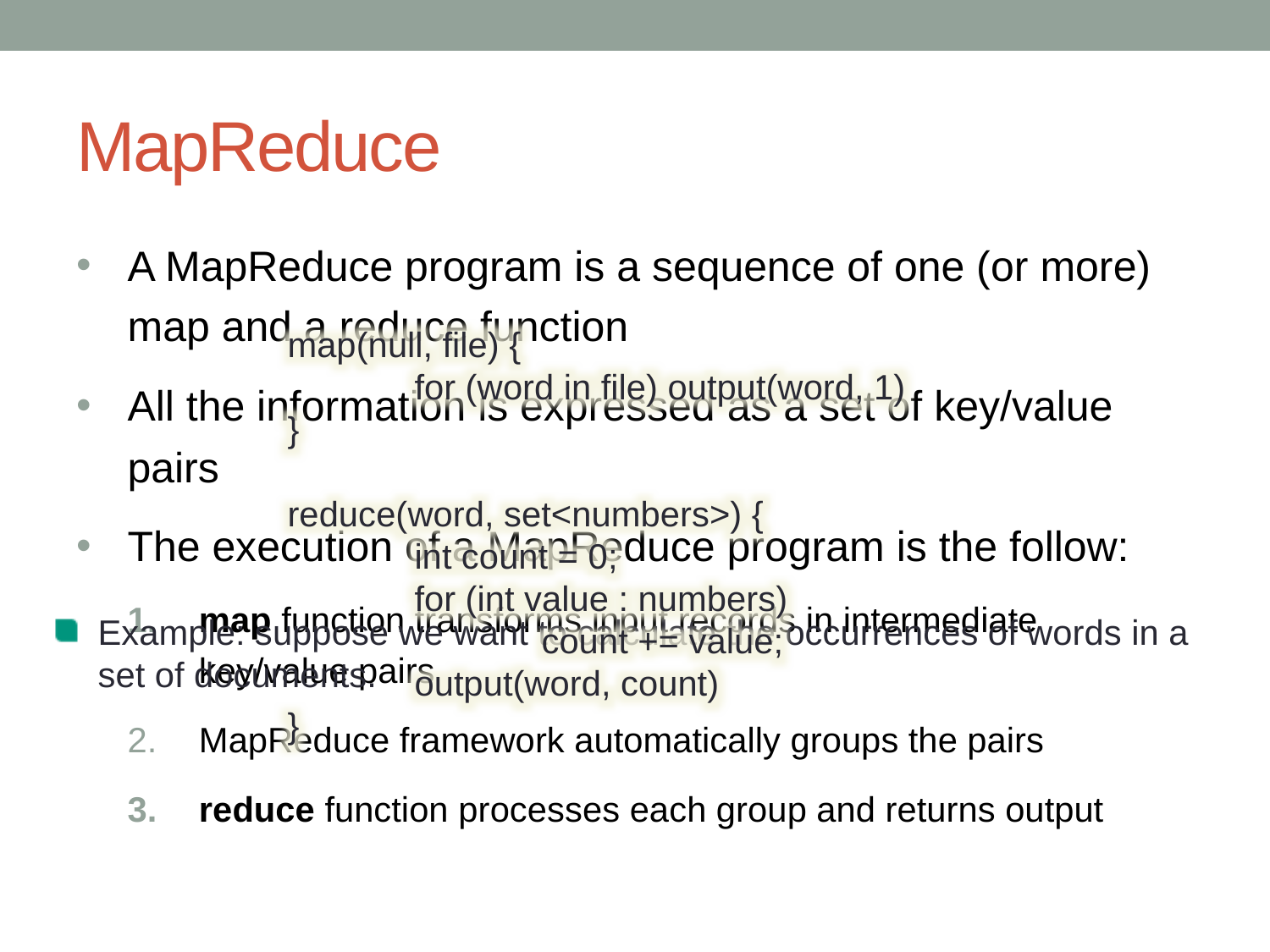

# MapReduce
A MapReduce program is a sequence of one (or more) map and a reduce function
All the information is expressed as a set of key/value pairs
The execution of a MapReduce program is the follow:
map function transforms input records in intermediate key/value pairs
MapReduce framework automatically groups the pairs
reduce function processes each group and returns output
map(null, file) {
	for (word in file) output(word, 1)
}

reduce(word, set<numbers>) {
	int count = 0;
	for (int value : numbers)
		count += value;
	output(word, count)
}
Example: suppose we want to calculate the occurrences of words in a set of documents.